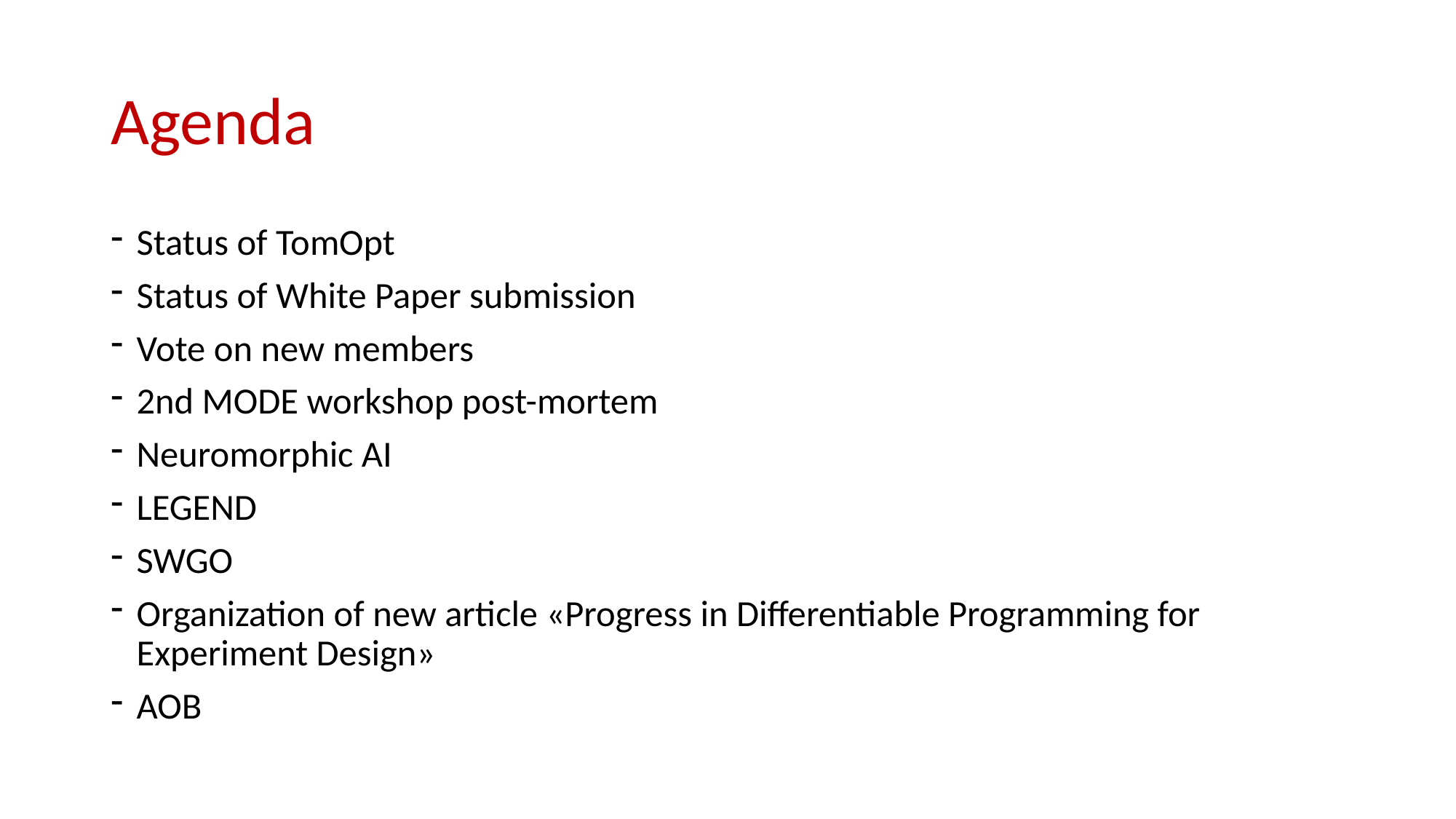

# Agenda
Status of TomOpt
Status of White Paper submission
Vote on new members
2nd MODE workshop post-mortem
Neuromorphic AI
LEGEND
SWGO
Organization of new article «Progress in Differentiable Programming for Experiment Design»
AOB